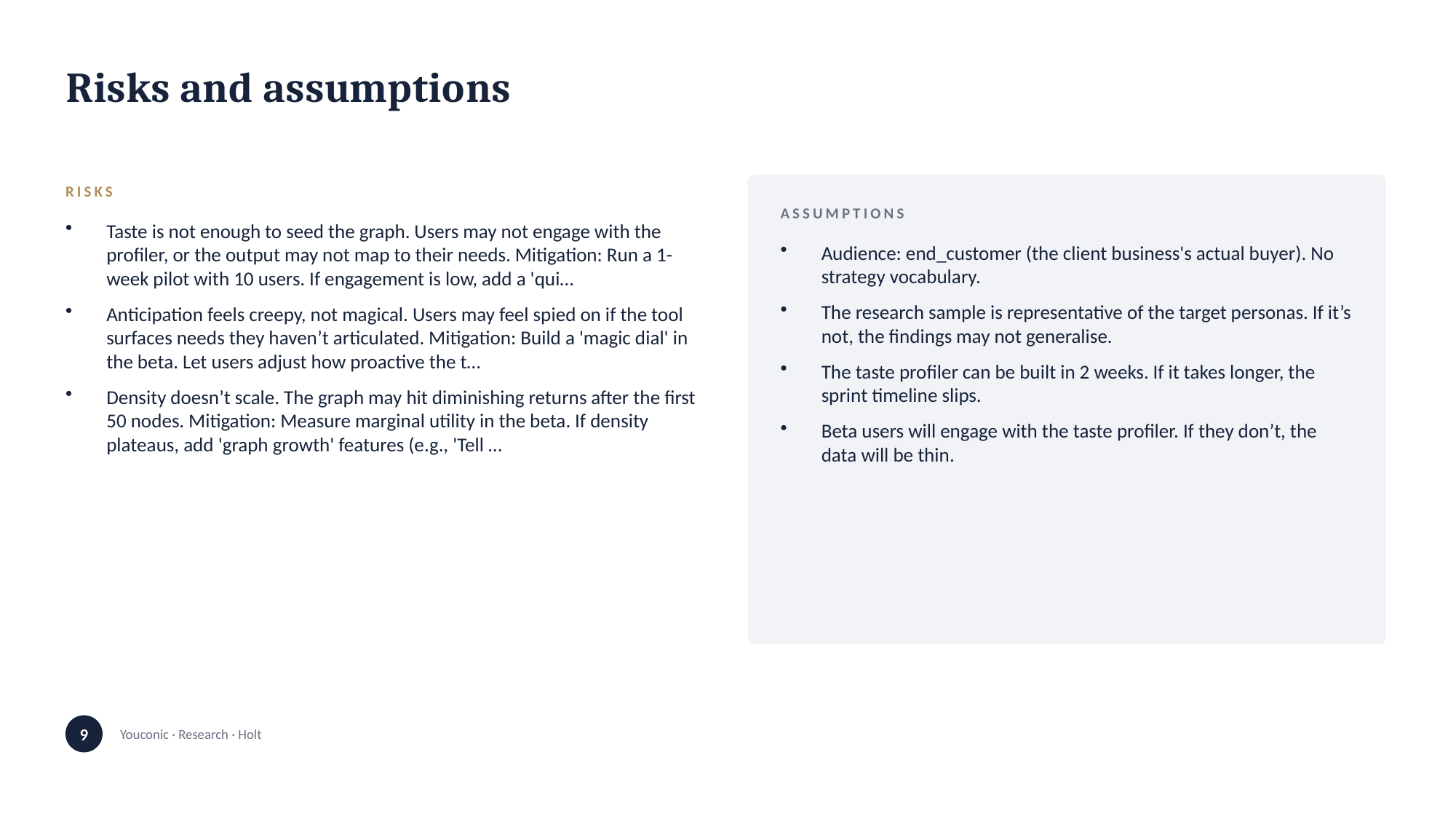

Risks and assumptions
RISKS

ASSUMPTIONS
Taste is not enough to seed the graph. Users may not engage with the profiler, or the output may not map to their needs. Mitigation: Run a 1-week pilot with 10 users. If engagement is low, add a 'qui…
Anticipation feels creepy, not magical. Users may feel spied on if the tool surfaces needs they haven’t articulated. Mitigation: Build a 'magic dial' in the beta. Let users adjust how proactive the t…
Density doesn’t scale. The graph may hit diminishing returns after the first 50 nodes. Mitigation: Measure marginal utility in the beta. If density plateaus, add 'graph growth' features (e.g., 'Tell …
Audience: end_customer (the client business's actual buyer). No strategy vocabulary.
The research sample is representative of the target personas. If it’s not, the findings may not generalise.
The taste profiler can be built in 2 weeks. If it takes longer, the sprint timeline slips.
Beta users will engage with the taste profiler. If they don’t, the data will be thin.

9
Youconic · Research · Holt